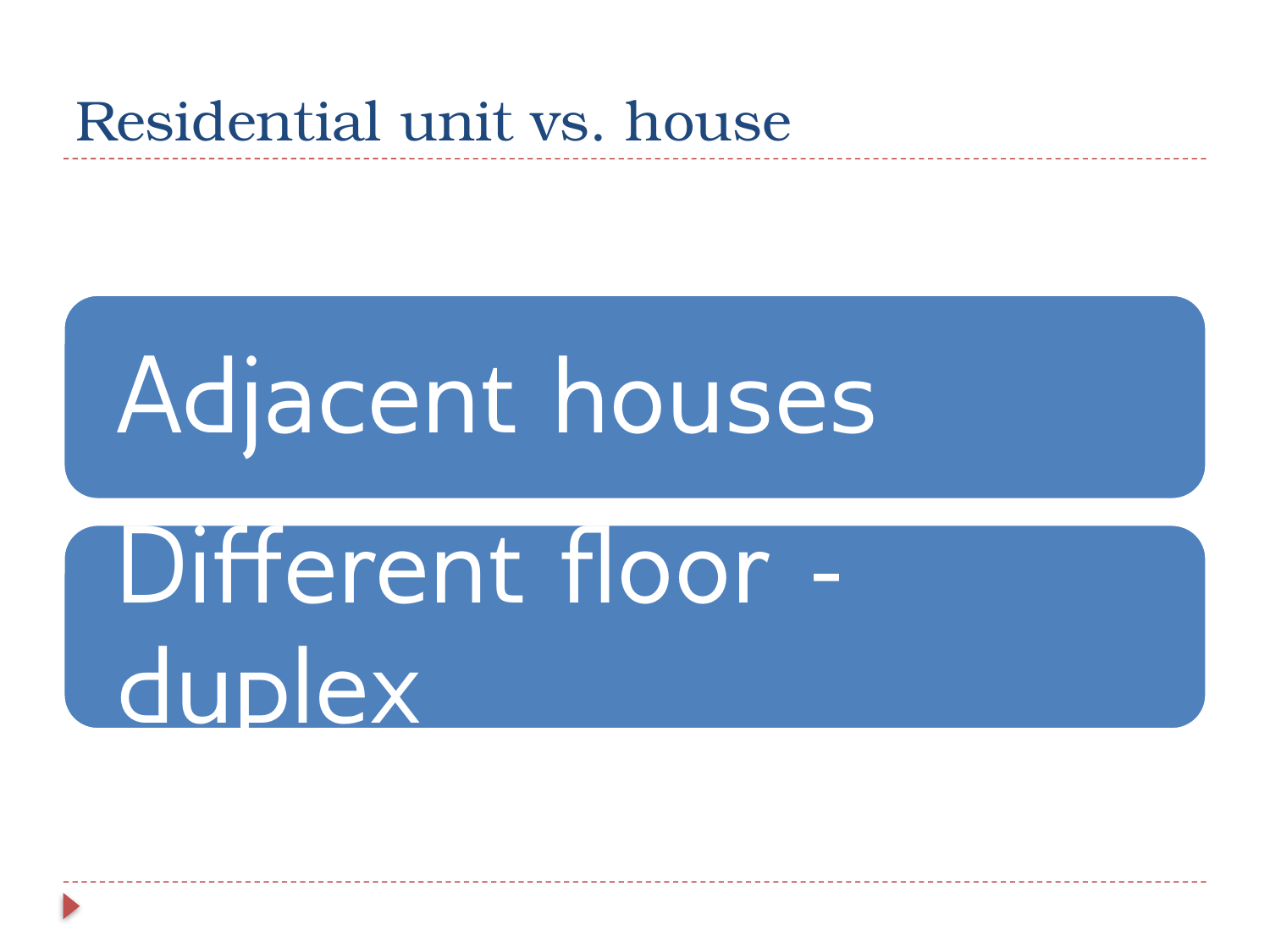

# Residential unit vs. house
Adjacent houses
Different floor - duplex